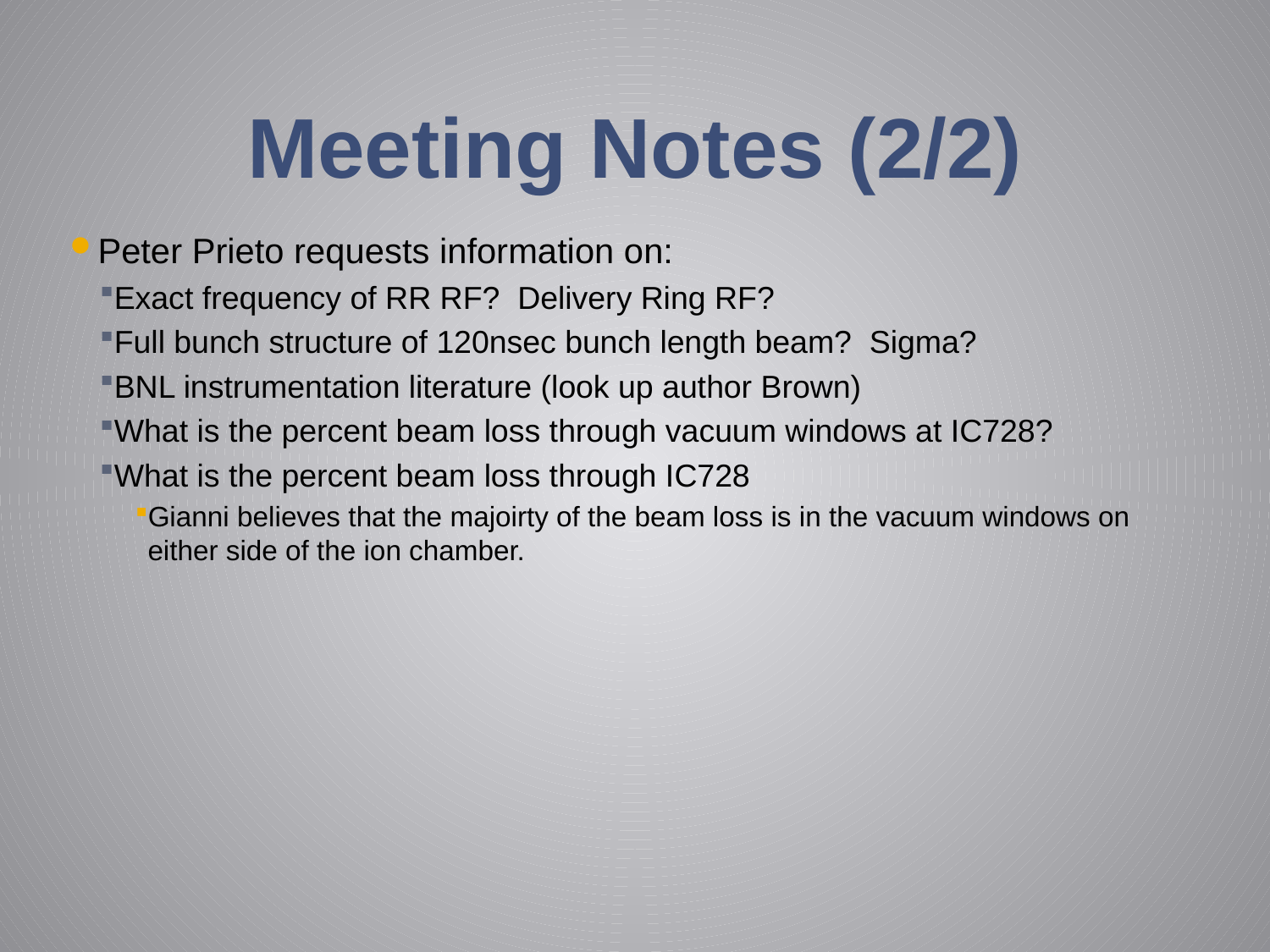

# Meeting Notes (2/2)
Peter Prieto requests information on:
Exact frequency of RR RF?  Delivery Ring RF?
Full bunch structure of 120nsec bunch length beam?  Sigma?
BNL instrumentation literature (look up author Brown)
What is the percent beam loss through vacuum windows at IC728?
What is the percent beam loss through IC728
Gianni believes that the majoirty of the beam loss is in the vacuum windows on either side of the ion chamber.